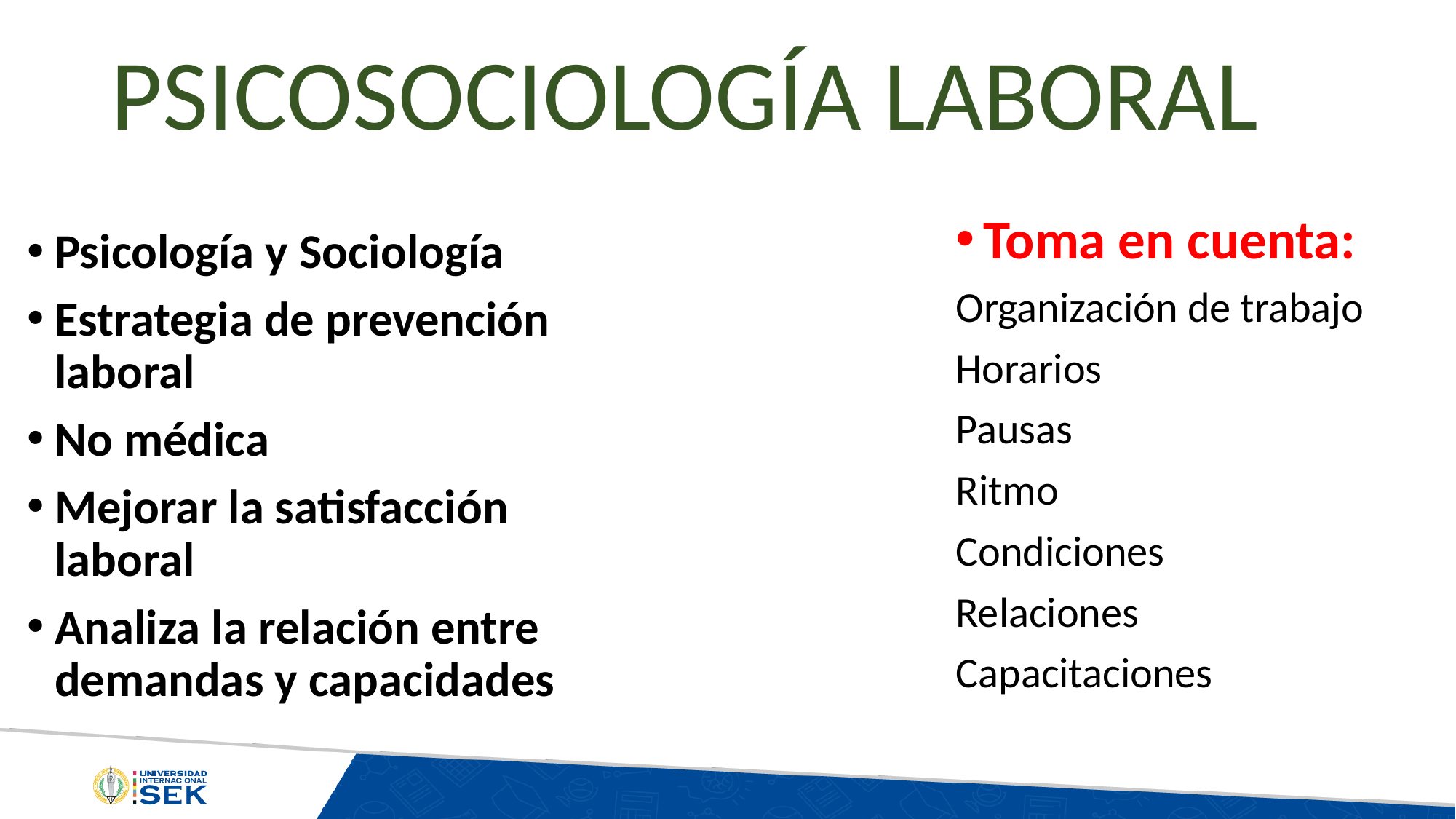

# PSICOSOCIOLOGÍA LABORAL
Toma en cuenta:
Organización de trabajo
Horarios
Pausas
Ritmo
Condiciones
Relaciones
Capacitaciones

Psicología y Sociología
Estrategia de prevención laboral
No médica
Mejorar la satisfacción laboral
Analiza la relación entre demandas y capacidades